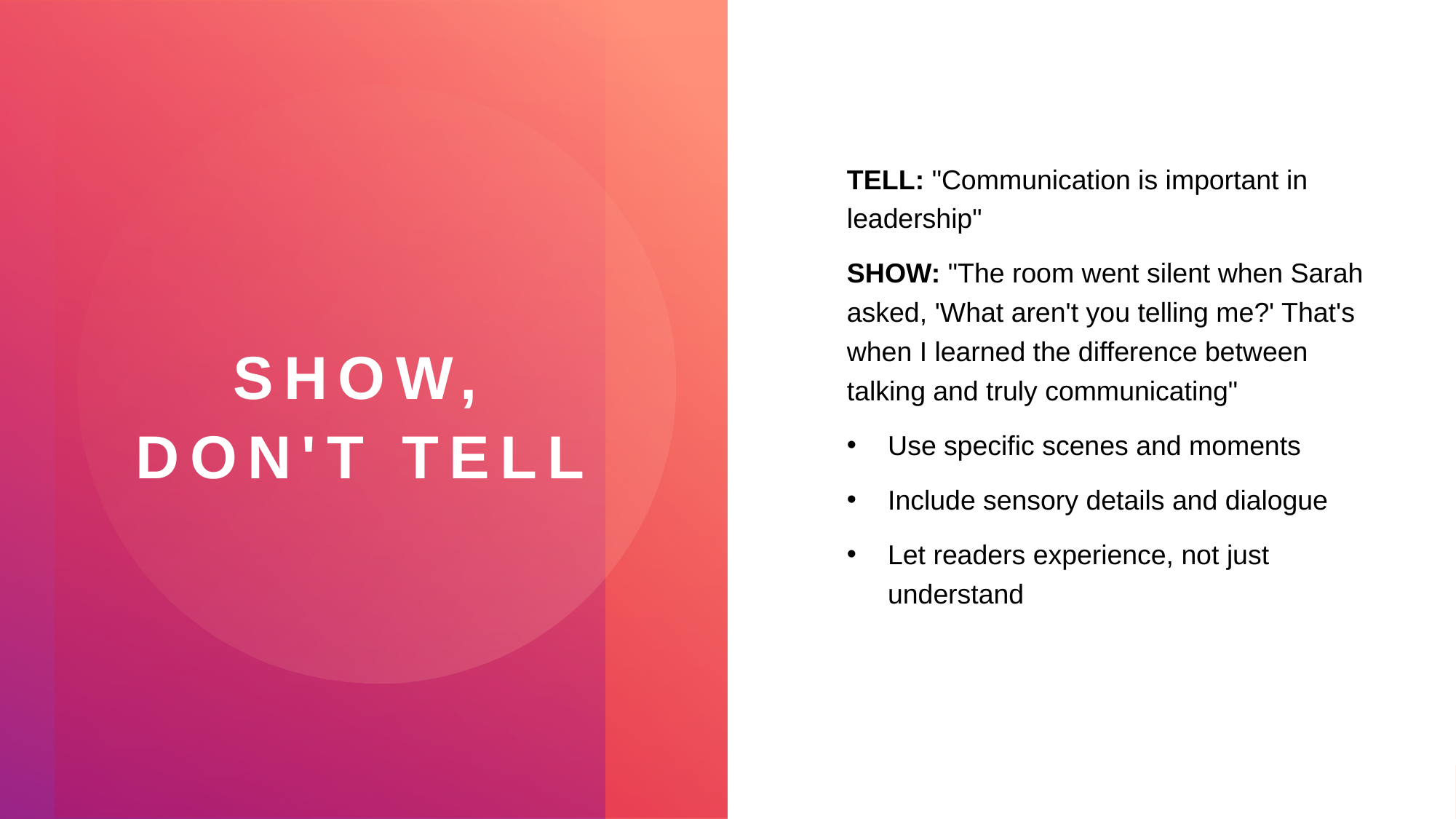

TELL: "Communication is important in leadership"
SHOW: "The room went silent when Sarah asked, 'What aren't you telling me?' That's when I learned the difference between talking and truly communicating"
Use specific scenes and moments
Include sensory details and dialogue
Let readers experience, not just understand

# Show, Don't Tell